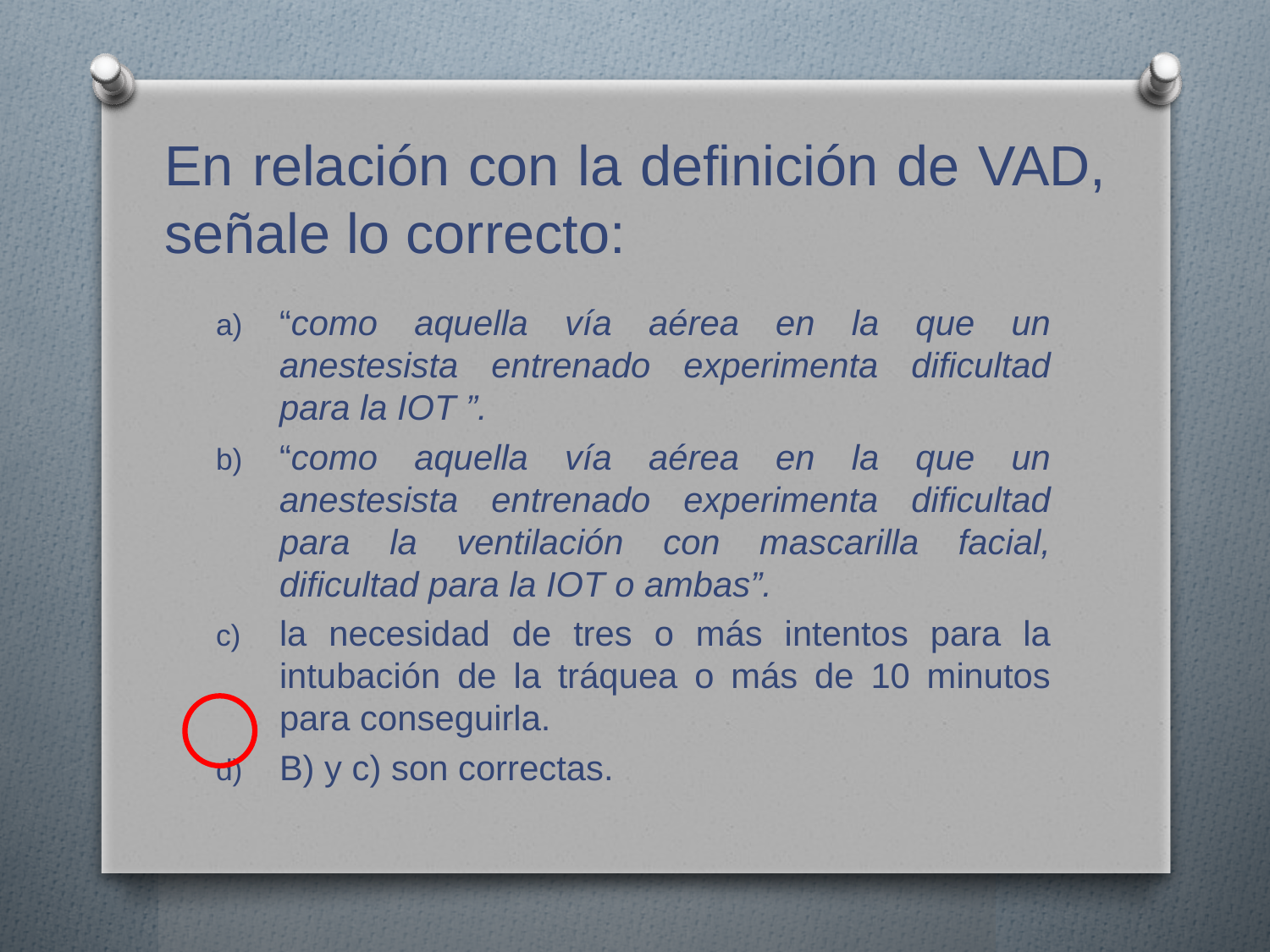

# En relación con la definición de VAD, señale lo correcto:
“como aquella vía aérea en la que un anestesista entrenado experimenta dificultad para la IOT ”.
“como aquella vía aérea en la que un anestesista entrenado experimenta dificultad para la ventilación con mascarilla facial, dificultad para la IOT o ambas”.
la necesidad de tres o más intentos para la intubación de la tráquea o más de 10 minutos para conseguirla.
B) y c) son correctas.